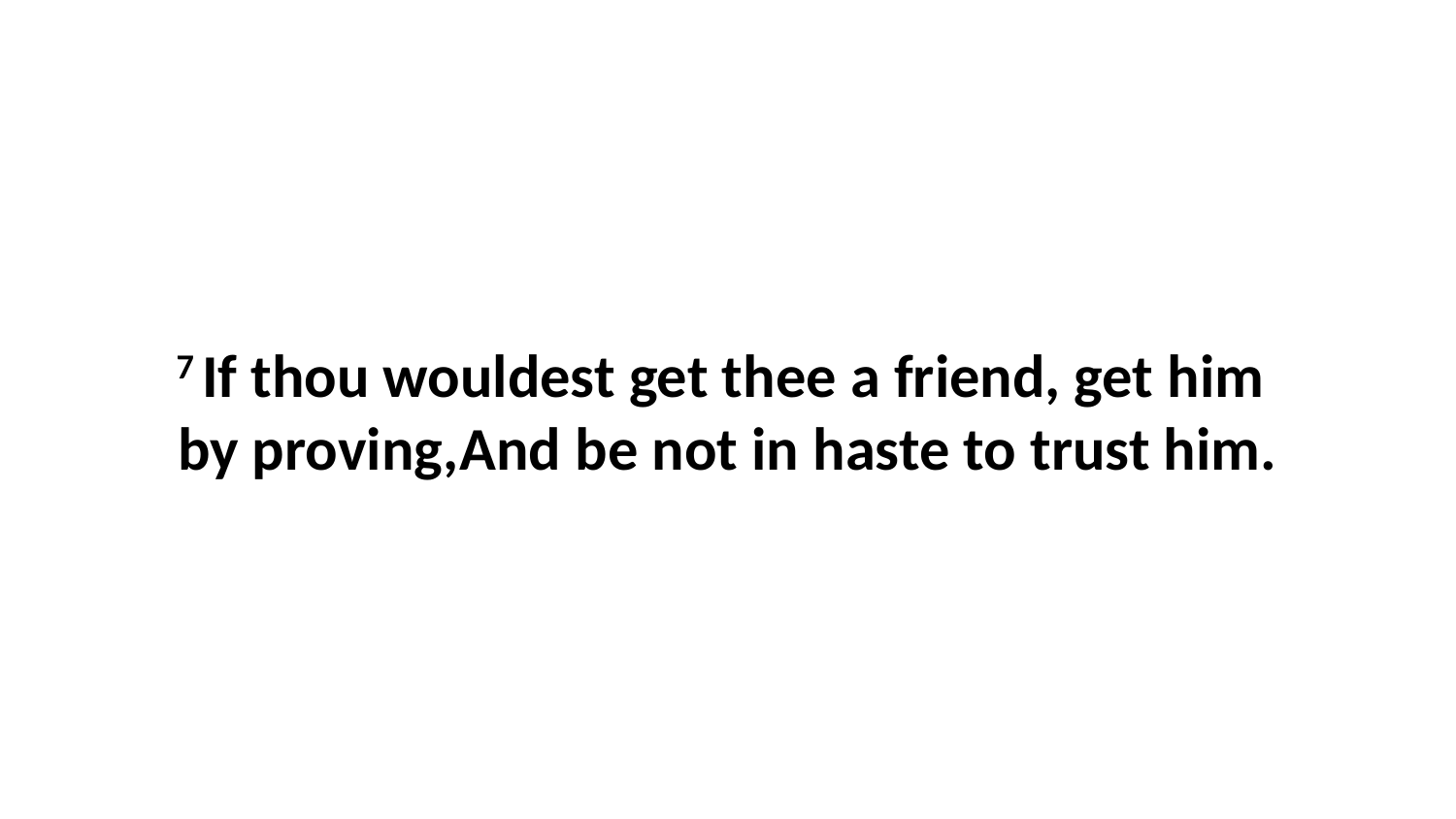

7 If thou wouldest get thee a friend, get him  by proving,And be not in haste to trust him.